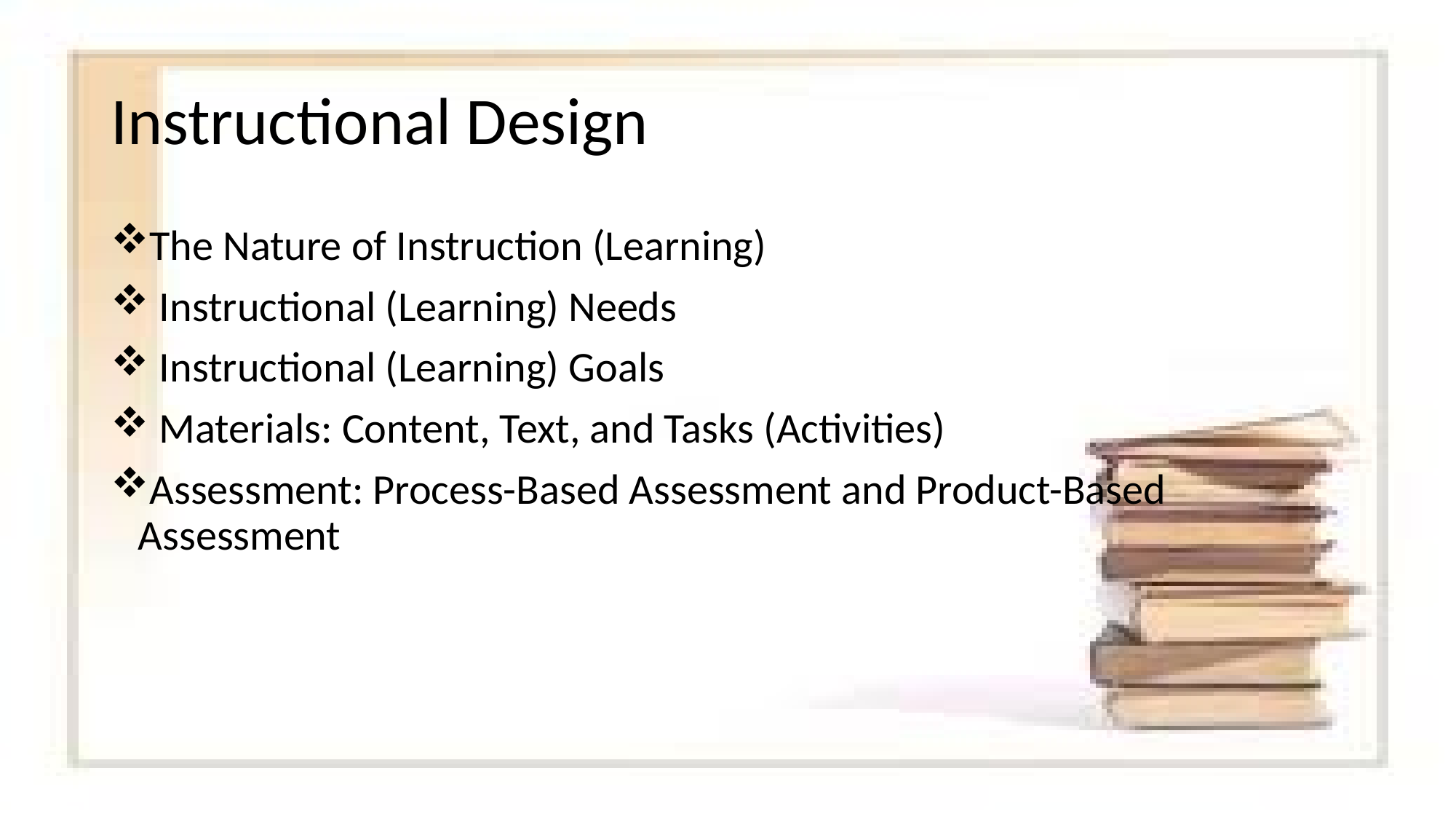

# Instructional Design
The Nature of Instruction (Learning)
 Instructional (Learning) Needs
 Instructional (Learning) Goals
 Materials: Content, Text, and Tasks (Activities)
Assessment: Process-Based Assessment and Product-Based Assessment